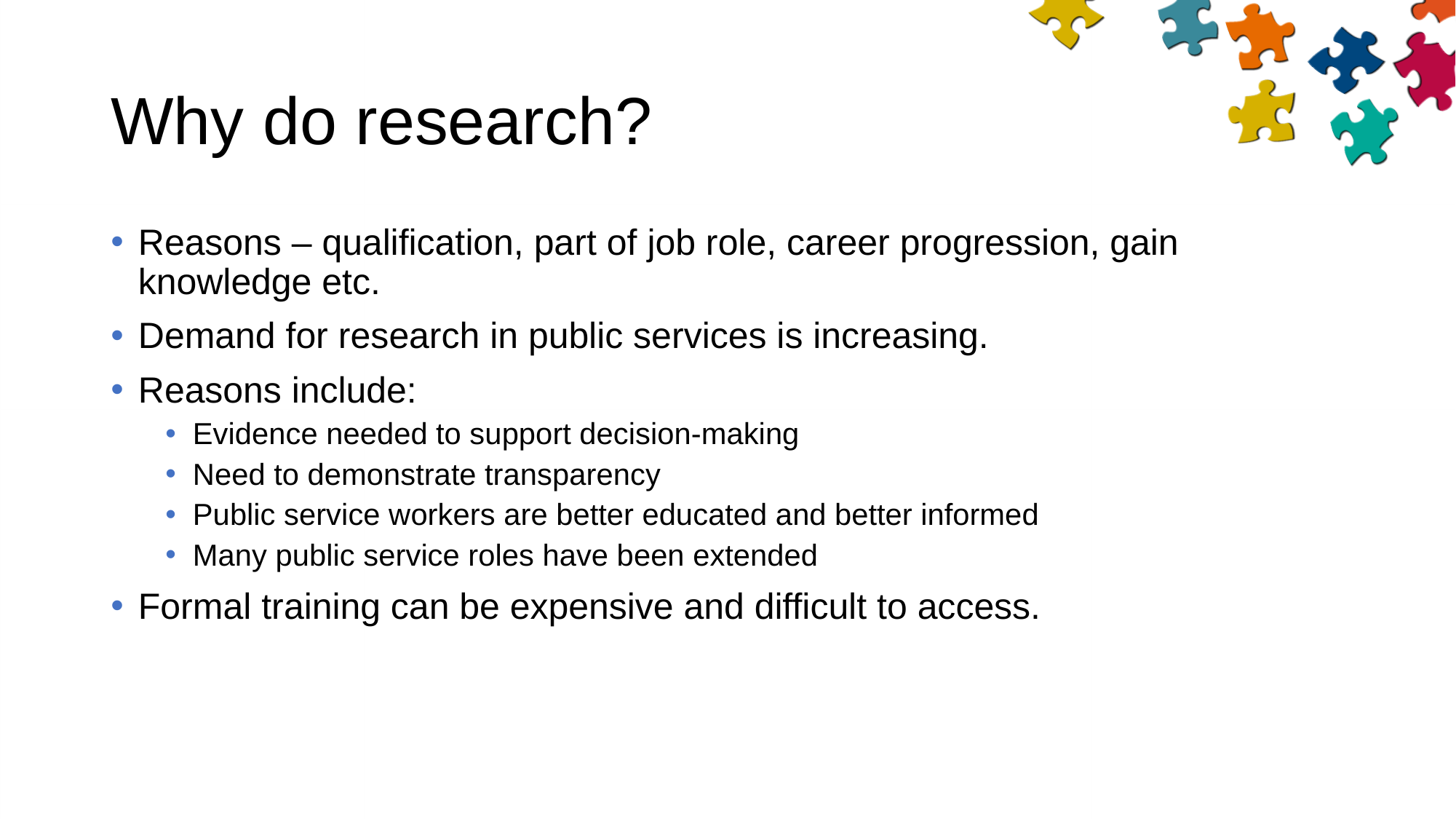

# Why do research?
Reasons – qualification, part of job role, career progression, gain knowledge etc.
Demand for research in public services is increasing.
Reasons include:
Evidence needed to support decision-making
Need to demonstrate transparency
Public service workers are better educated and better informed
Many public service roles have been extended
Formal training can be expensive and difficult to access.